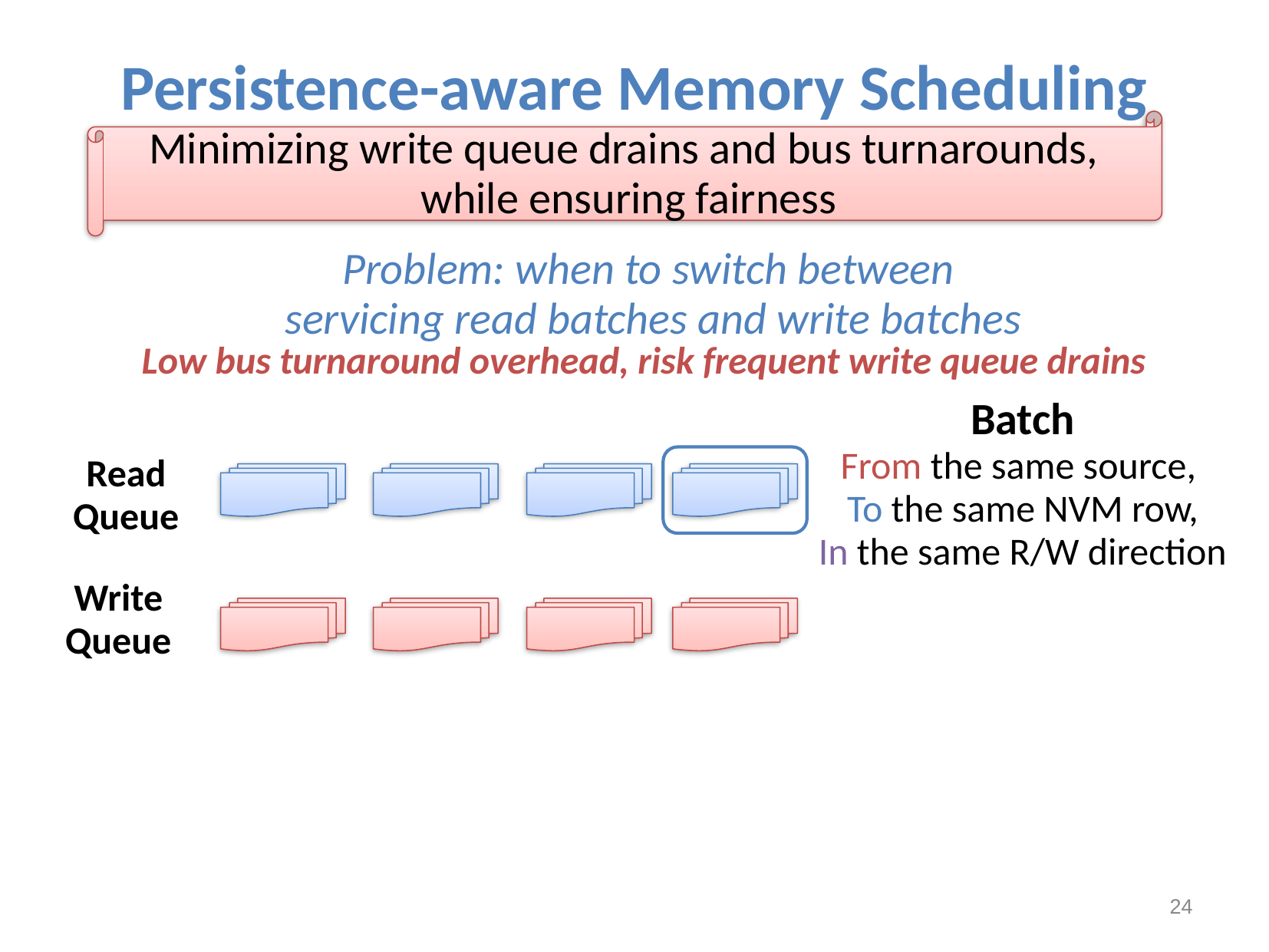

# Persistence-aware Memory Scheduling
Minimizing write queue drains and bus turnarounds,
while ensuring fairness
Problem: when to switch between
servicing read batches and write batches
Low bus turnaround overhead, risk frequent write queue drains
Batch
From the same source,
To the same NVM row,
In the same R/W direction
Read Queue

Write Queue

24